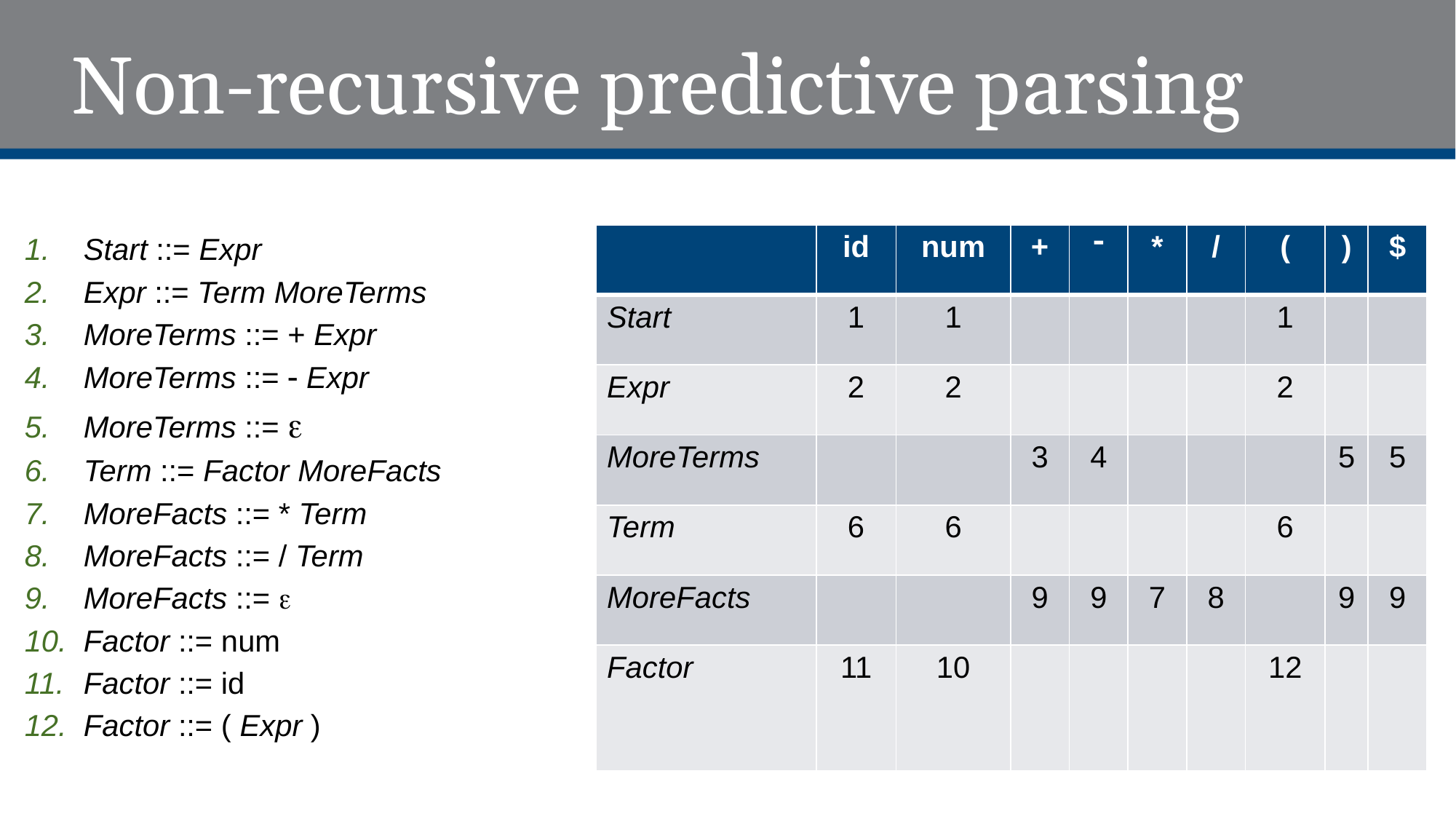

# Non-recursive predictive parsing
Start ::= Expr
Expr ::= Term MoreTerms
MoreTerms ::= + Expr
MoreTerms ::= − Expr
MoreTerms ::= ε
Term ::= Factor MoreFacts
MoreFacts ::= * Term
MoreFacts ::= / Term
MoreFacts ::= ε
Factor ::= num
Factor ::= id
Factor ::= ( Expr )
|  | id | num | + | − | \* | / | ( | ) | $ |
| --- | --- | --- | --- | --- | --- | --- | --- | --- | --- |
| Start | 1 | 1 |  |  |  |  | 1 |  |  |
| Expr | 2 | 2 |  |  |  |  | 2 |  |  |
| MoreTerms |  |  | 3 | 4 |  |  |  | 5 | 5 |
| Term | 6 | 6 |  |  |  |  | 6 |  |  |
| MoreFacts |  |  | 9 | 9 | 7 | 8 |  | 9 | 9 |
| Factor | 11 | 10 |  |  |  |  | 12 |  |  |